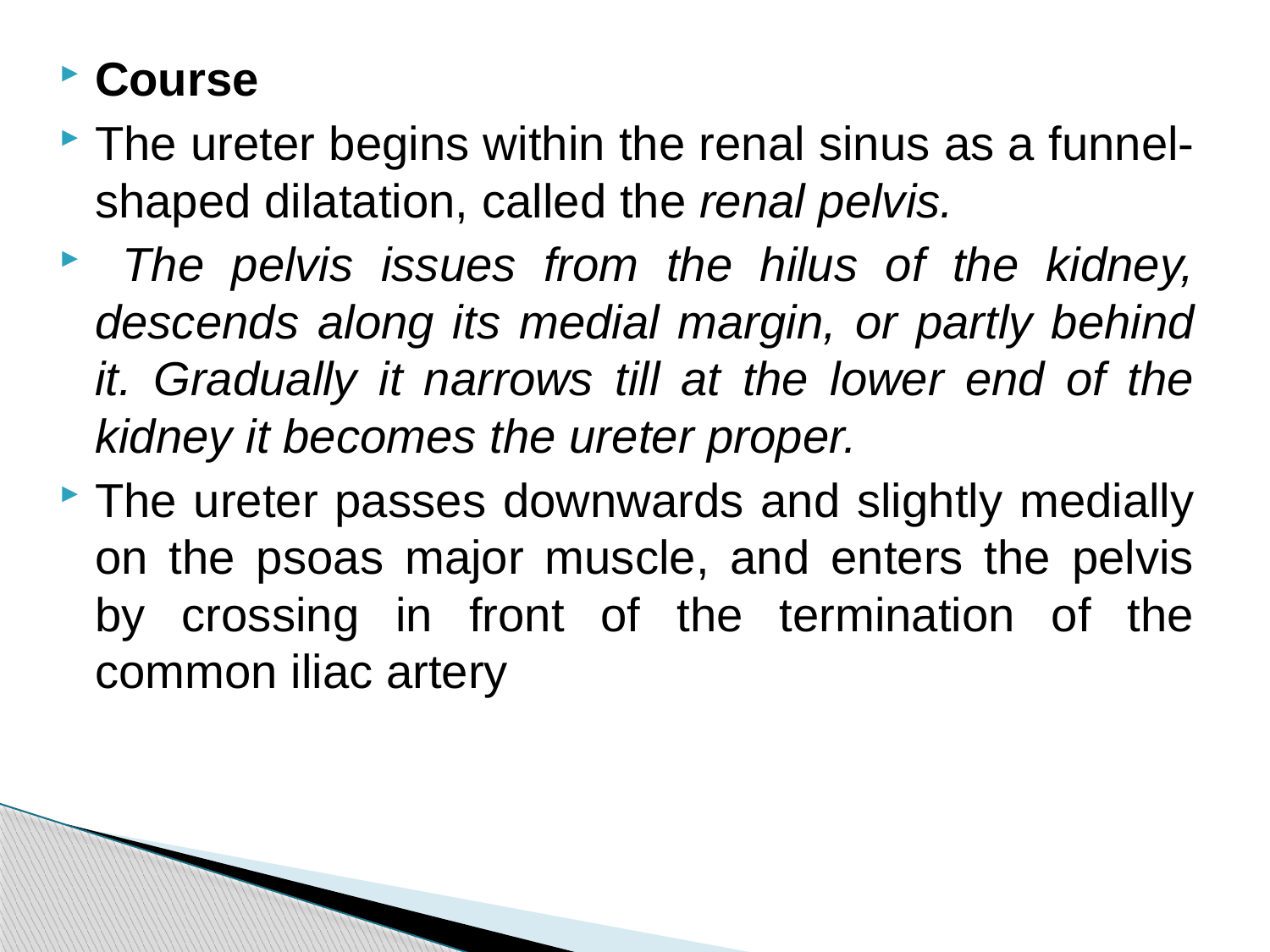

Course
The ureter begins within the renal sinus as a funnel-shaped dilatation, called the renal pelvis.
 The pelvis issues from the hilus of the kidney, descends along its medial margin, or partly behind it. Gradually it narrows till at the lower end of the kidney it becomes the ureter proper.
The ureter passes downwards and slightly medially on the psoas major muscle, and enters the pelvis by crossing in front of the termination of the common iliac artery